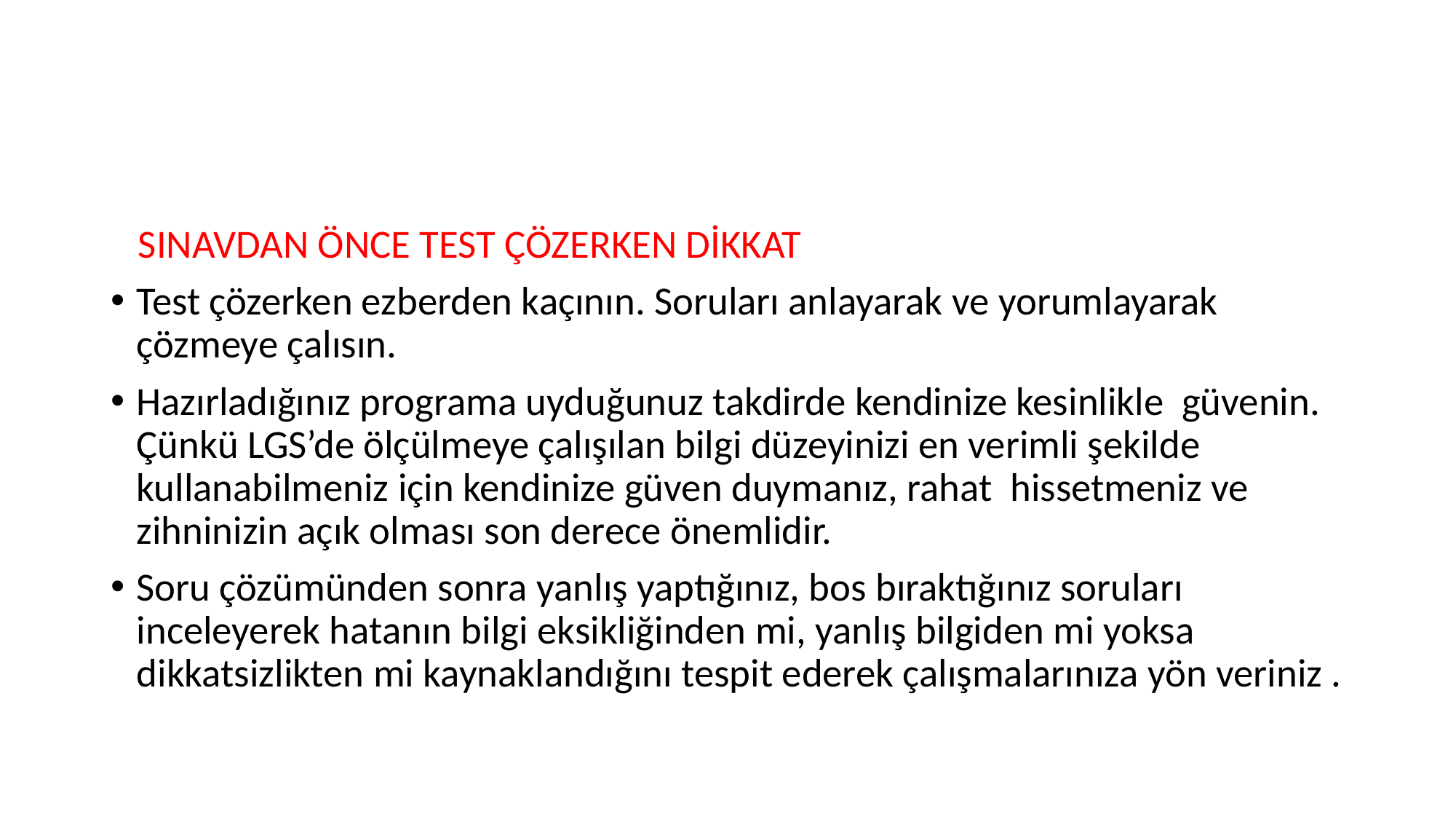

#
   SINAVDAN ÖNCE TEST ÇÖZERKEN DİKKAT
Test çözerken ezberden kaçının. Soruları anlayarak ve yorumlayarak çözmeye çalısın.
Hazırladığınız programa uyduğunuz takdirde kendinize kesinlikle  güvenin. Çünkü LGS’de ölçülmeye çalışılan bilgi düzeyinizi en verimli şekilde kullanabilmeniz için kendinize güven duymanız, rahat  hissetmeniz ve zihninizin açık olması son derece önemlidir.
Soru çözümünden sonra yanlış yaptığınız, bos bıraktığınız soruları inceleyerek hatanın bilgi eksikliğinden mi, yanlış bilgiden mi yoksa dikkatsizlikten mi kaynaklandığını tespit ederek çalışmalarınıza yön veriniz .